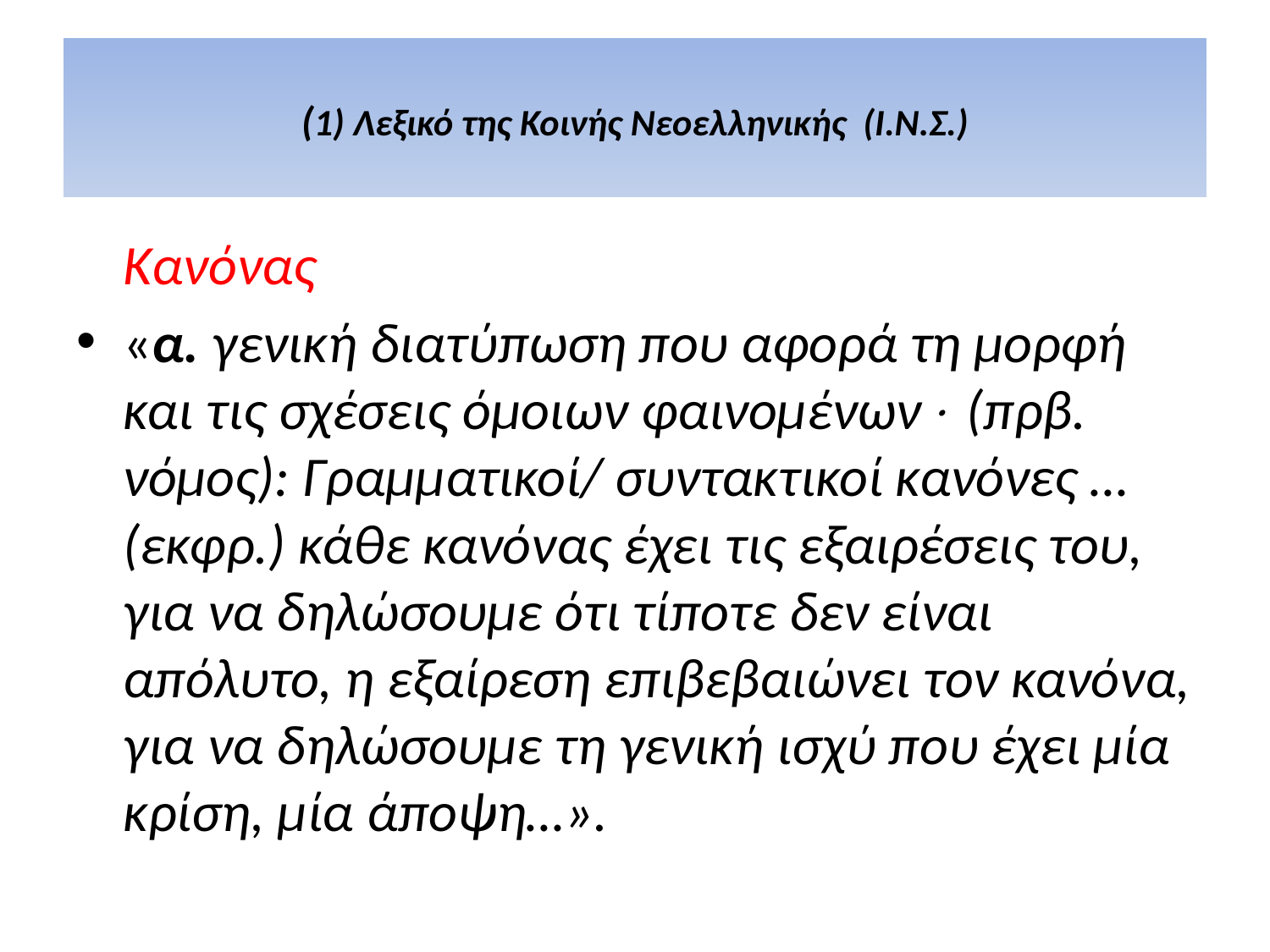

# (1) Λεξικό της Κοινής Νεοελληνικής  (Ι.Ν.Σ.)
	Κανόνας
«α. γενική διατύπωση που αφορά τη μορφή και τις σχέσεις όμοιων φαινομένων⋅ (πρβ. νόμος): Γραμματικοί/ συντακτικοί κανόνες … (εκφρ.) κάθε κανόνας έχει τις εξαιρέσεις του, για να δηλώσουμε ότι τίποτε δεν είναι απόλυτο, η εξαίρεση επιβεβαιώνει τον κανόνα, για να δηλώσουμε τη γενική ισχύ που έχει μία κρίση, μία άποψη…».